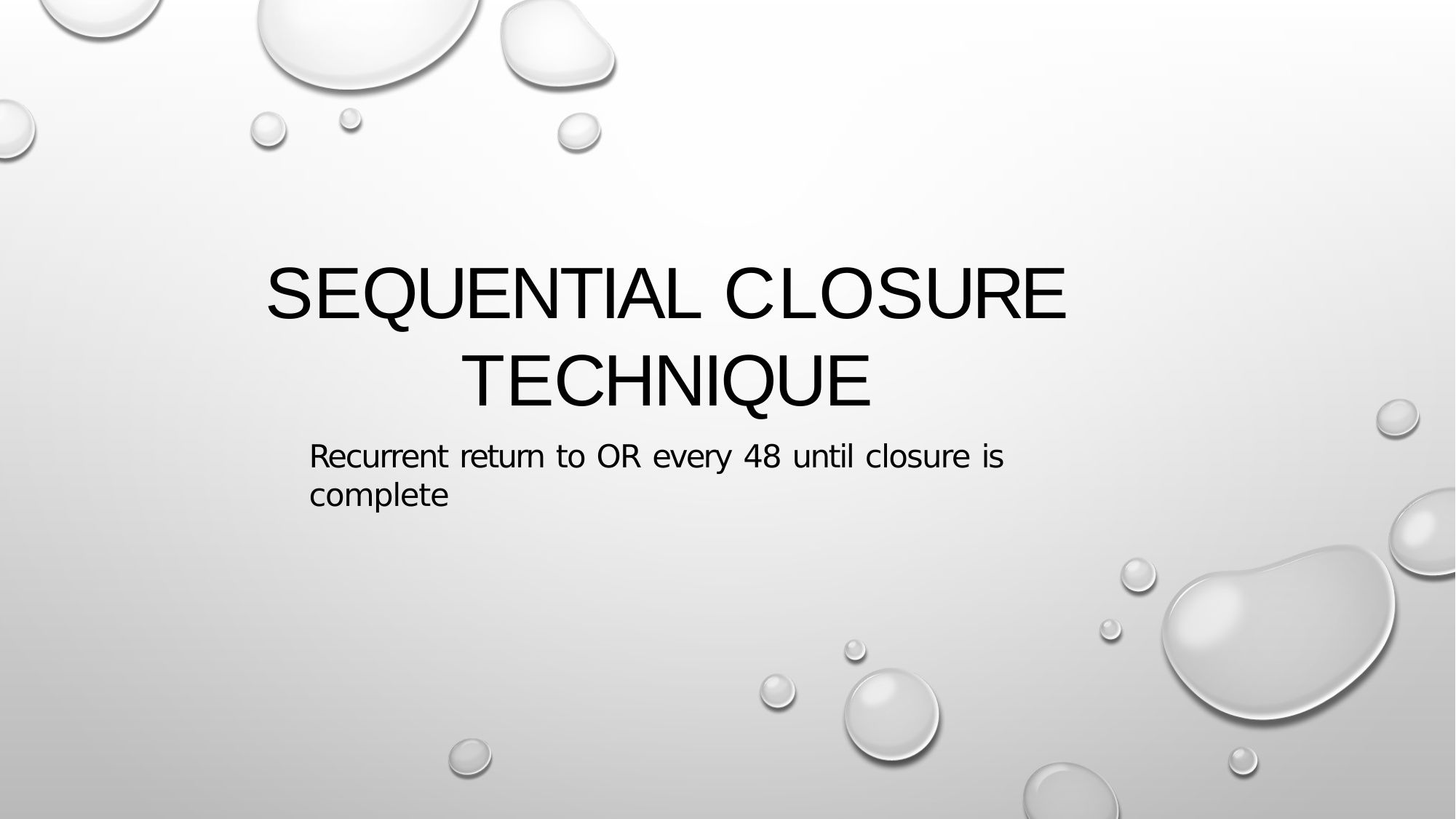

# SEQUENTIAL CLOSURE TECHNIQUE
Recurrent return to OR every 48 until closure is complete